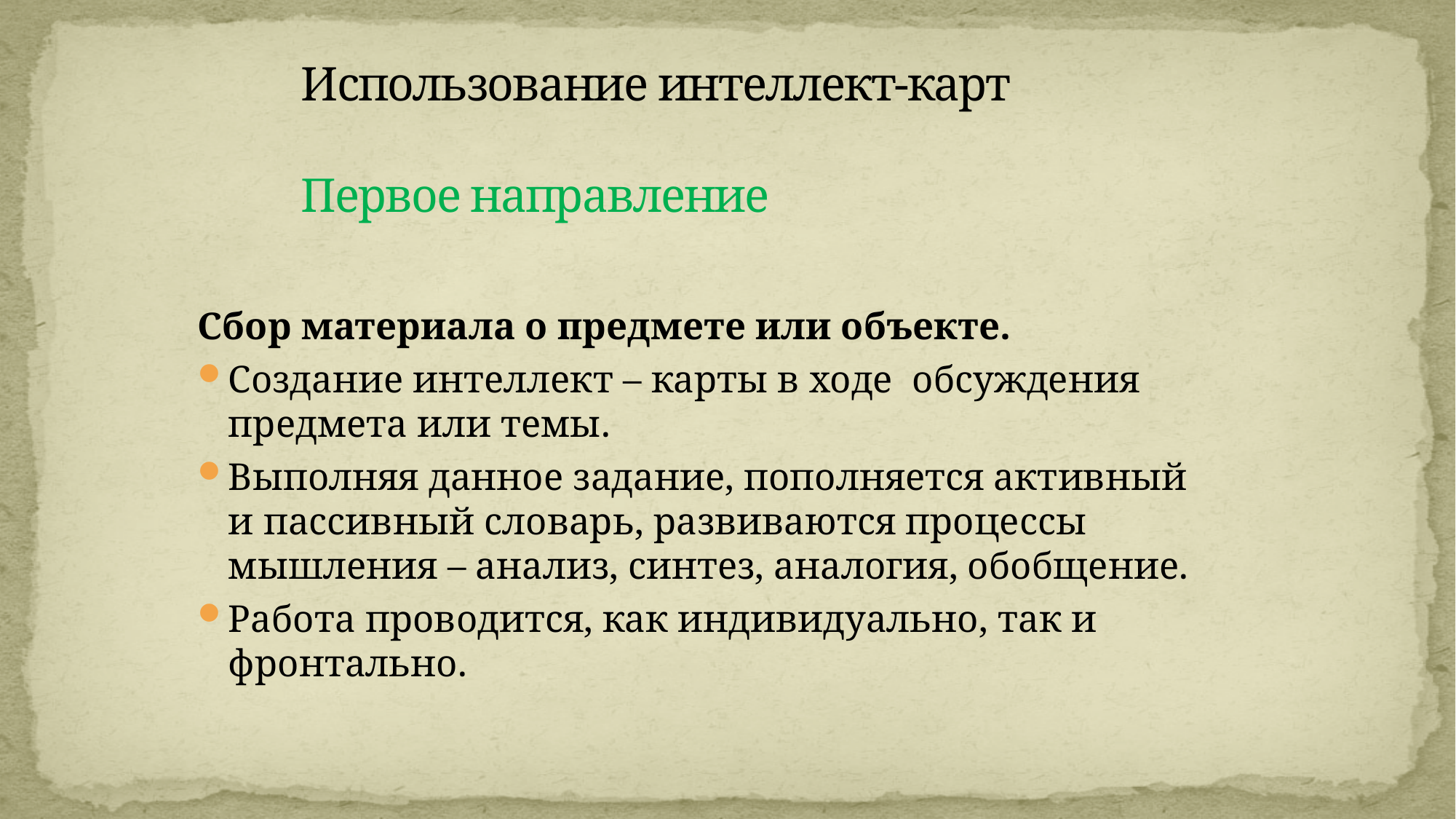

# Использование интеллект-карт Первое направление
Сбор материала о предмете или объекте.
Создание интеллект – карты в ходе  обсуждения предмета или темы.
Выполняя данное задание, пополняется активный и пассивный словарь, развиваются процессы мышления – анализ, синтез, аналогия, обобщение.
Работа проводится, как индивидуально, так и фронтально.